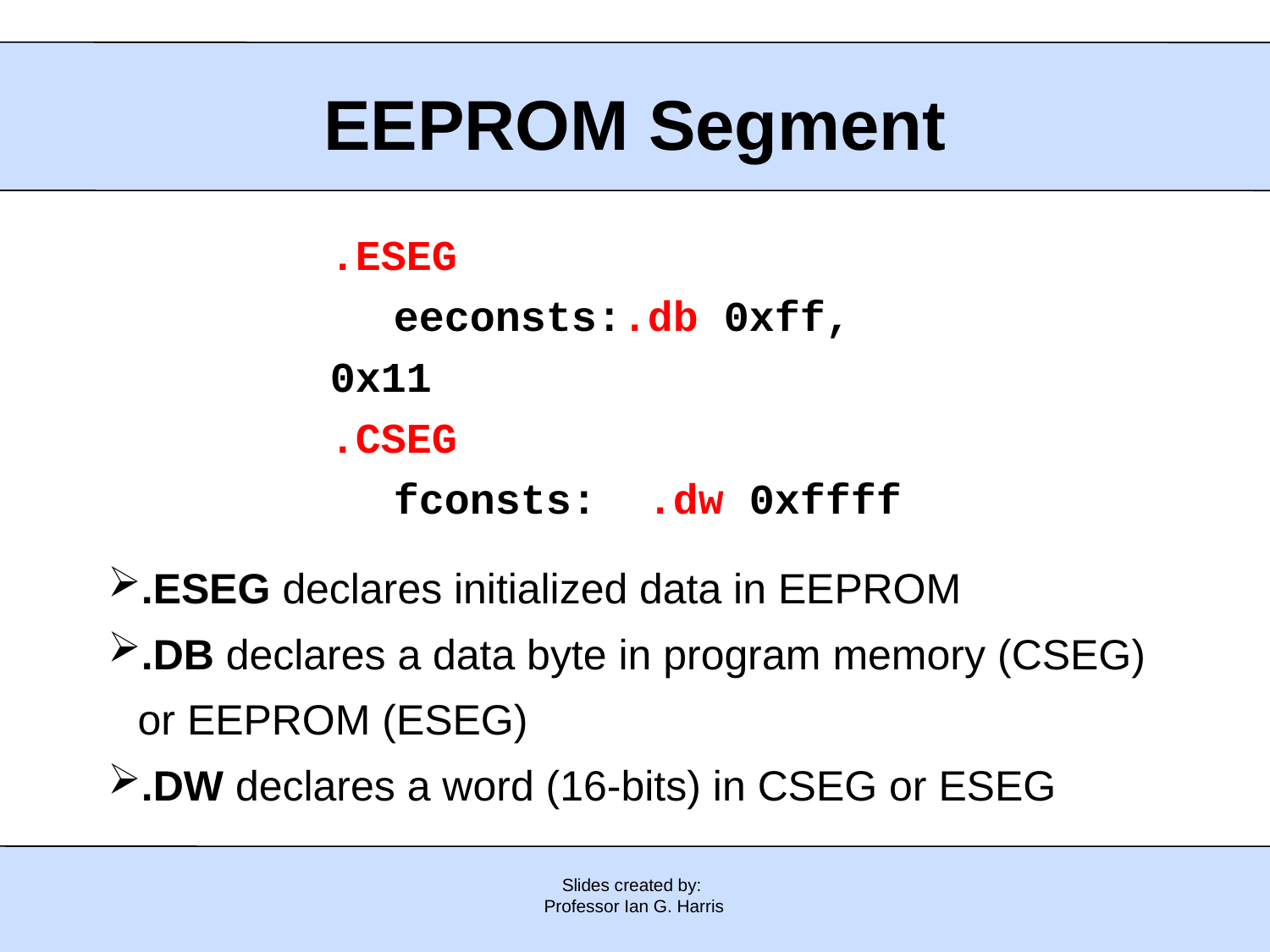

EEPROM Segment
.ESEG
	eeconsts:.db 0xff, 0x11
.CSEG
	fconsts:	.dw 0xffff
.ESEG declares initialized data in EEPROM
.DB declares a data byte in program memory (CSEG) or EEPROM (ESEG)
.DW declares a word (16-bits) in CSEG or ESEG
Slides created by:
Professor Ian G. Harris